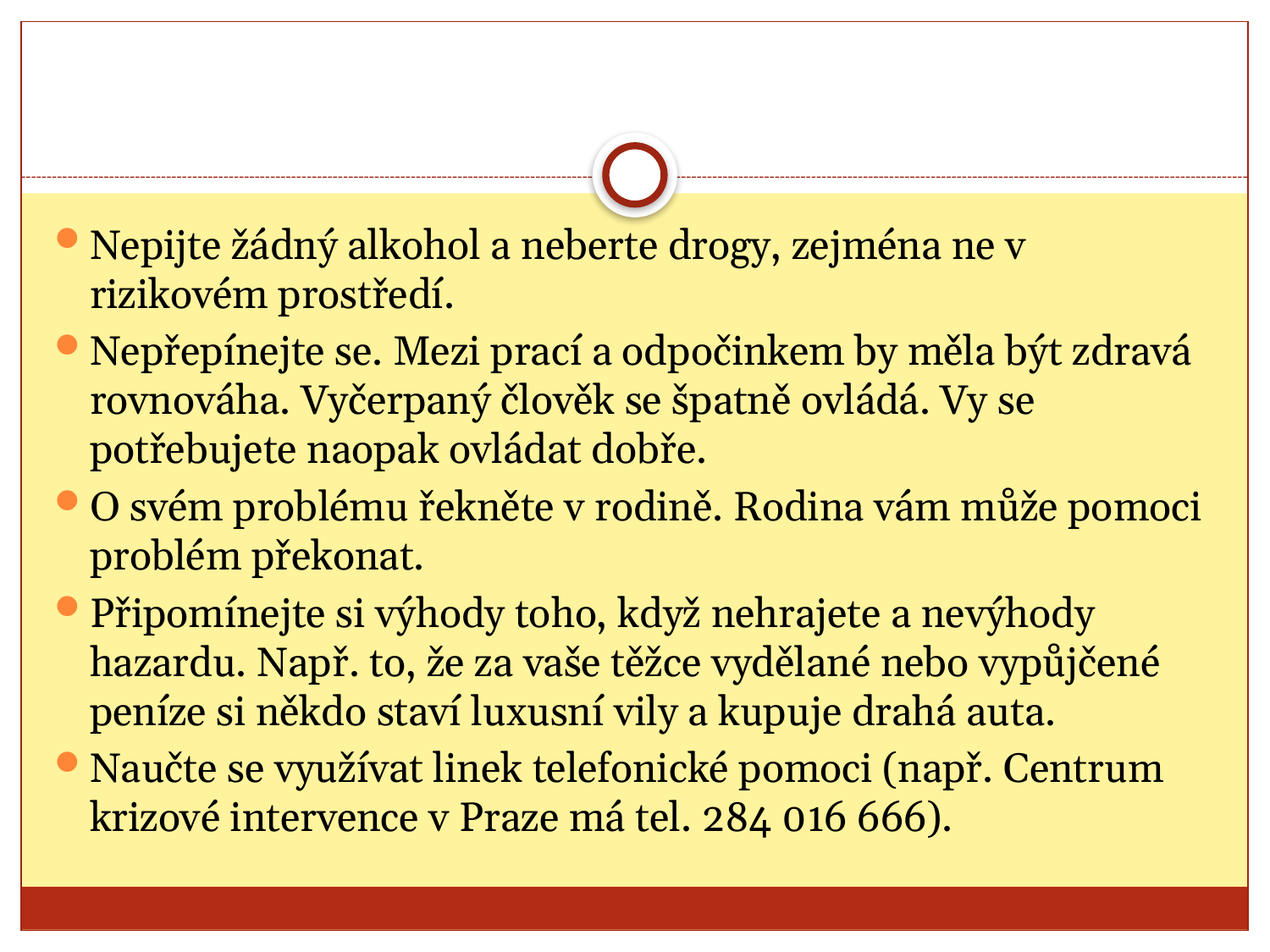

#
Nepijte žádný alkohol a neberte drogy, zejména ne v rizikovém prostředí.
Nepřepínejte se. Mezi prací a odpočinkem by měla být zdravá rovnováha. Vyčerpaný člověk se špatně ovládá. Vy se potřebujete naopak ovládat dobře.
O svém problému řekněte v rodině. Rodina vám může pomoci problém překonat.
Připomínejte si výhody toho, když nehrajete a nevýhody hazardu. Např. to, že za vaše těžce vydělané nebo vypůjčené peníze si někdo staví luxusní vily a kupuje drahá auta.
Naučte se využívat linek telefonické pomoci (např. Centrum krizové intervence v Praze má tel. 284 016 666).